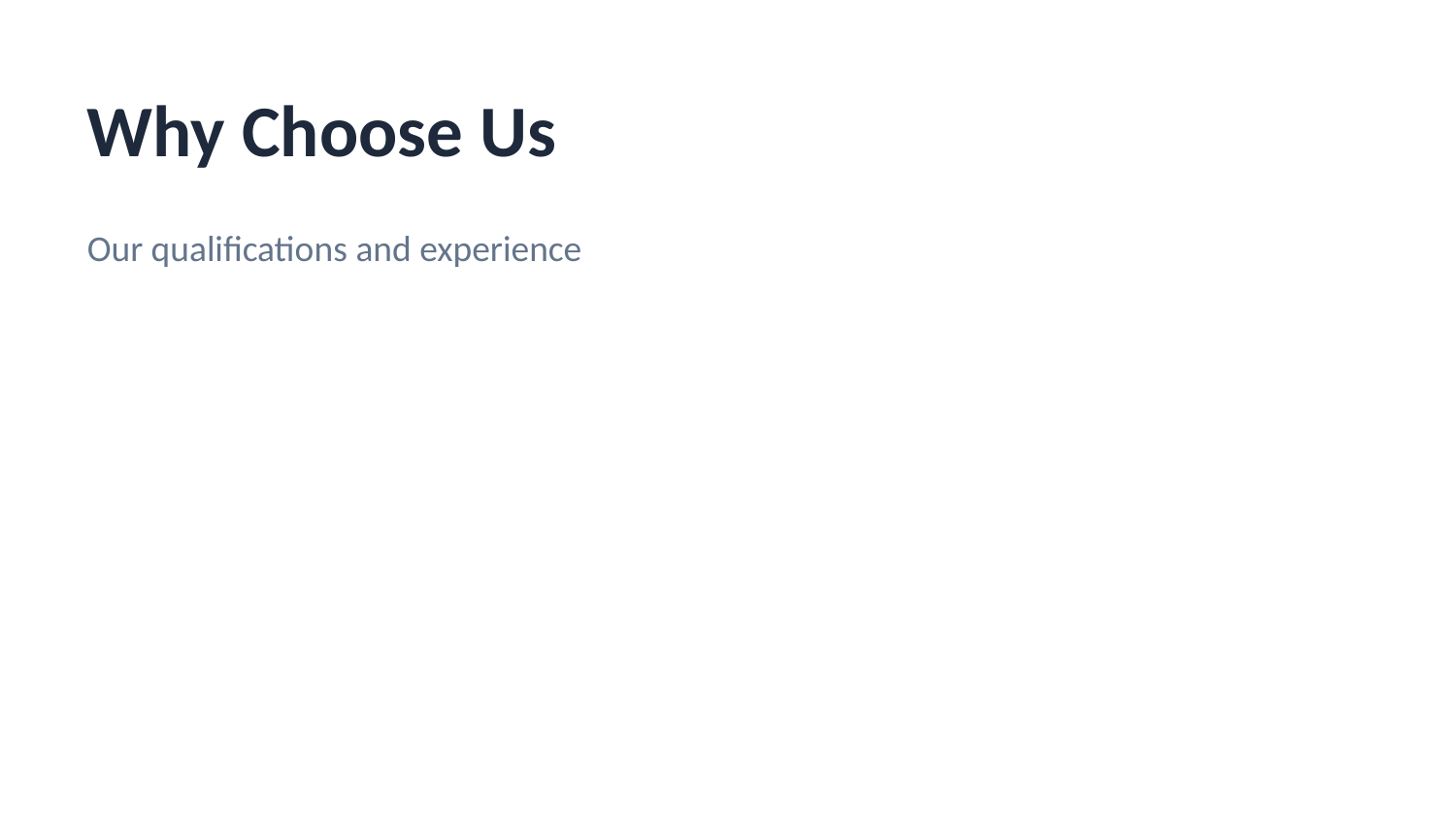

Why Choose Us
Our qualifications and experience